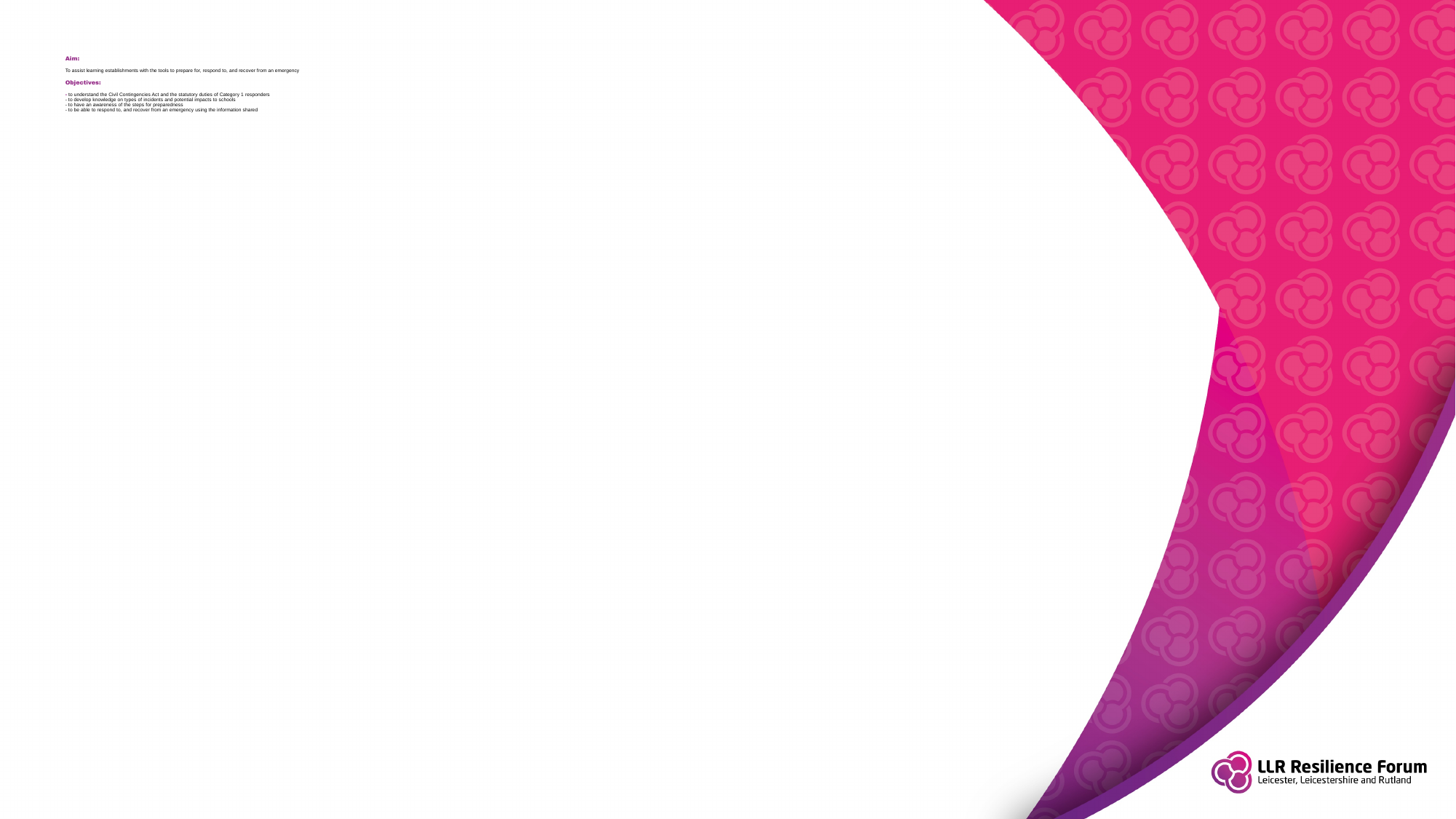

# Aim: To assist learning establishments with the tools to prepare for, respond to, and recover from an emergency Objectives: - to understand the Civil Contingencies Act and the statutory duties of Category 1 responders - to develop knowledge on types of incidents and potential impacts to schools - to have an awareness of the steps for preparedness - to be able to respond to, and recover from an emergency using the information shared